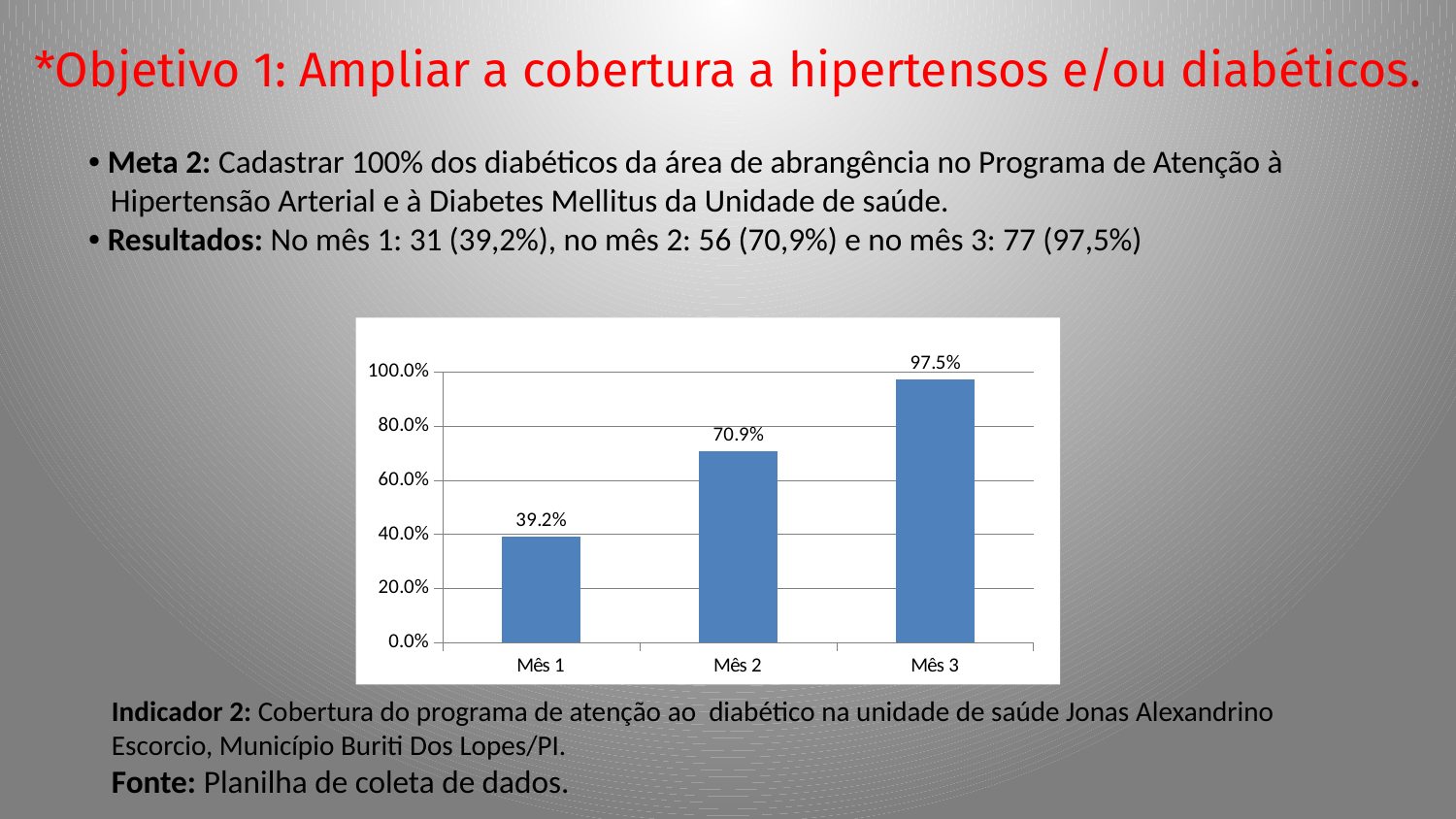

*Objetivo 1: Ampliar a cobertura a hipertensos e/ou diabéticos.
• Meta 2: Cadastrar 100% dos diabéticos da área de abrangência no Programa de Atenção à
   Hipertensão Arterial e à Diabetes Mellitus da Unidade de saúde.
• Resultados: No mês 1: 31 (39,2%), no mês 2: 56 (70,9%) e no mês 3: 77 (97,5%)

### Chart

| Category | Cobertura do programa de atenção ao  diabético na unidade de saúde |
|---|---|
| Mês 1 | 0.3924050632911393 |
| Mês 2 | 0.708860759493671 |
| Mês 3 | 0.9746835443037976 |
Indicador 2: Cobertura do programa de atenção ao  diabético na unidade de saúde Jonas Alexandrino Escorcio, Município Buriti Dos Lopes/PI.
Fonte: Planilha de coleta de dados.